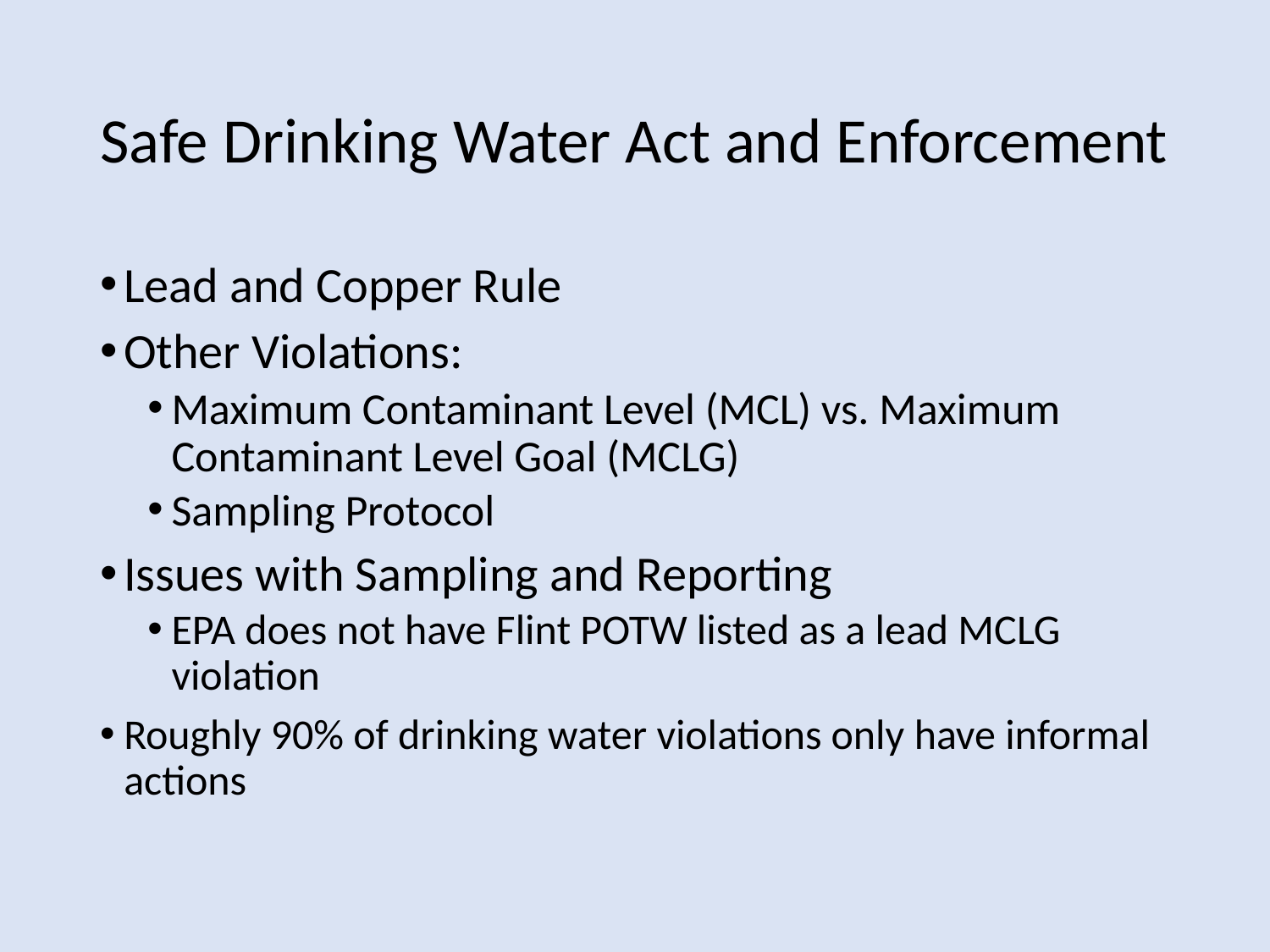

# Safe Drinking Water Act and Enforcement
Lead and Copper Rule
Other Violations:
Maximum Contaminant Level (MCL) vs. Maximum Contaminant Level Goal (MCLG)
Sampling Protocol
Issues with Sampling and Reporting
EPA does not have Flint POTW listed as a lead MCLG violation
Roughly 90% of drinking water violations only have informal actions